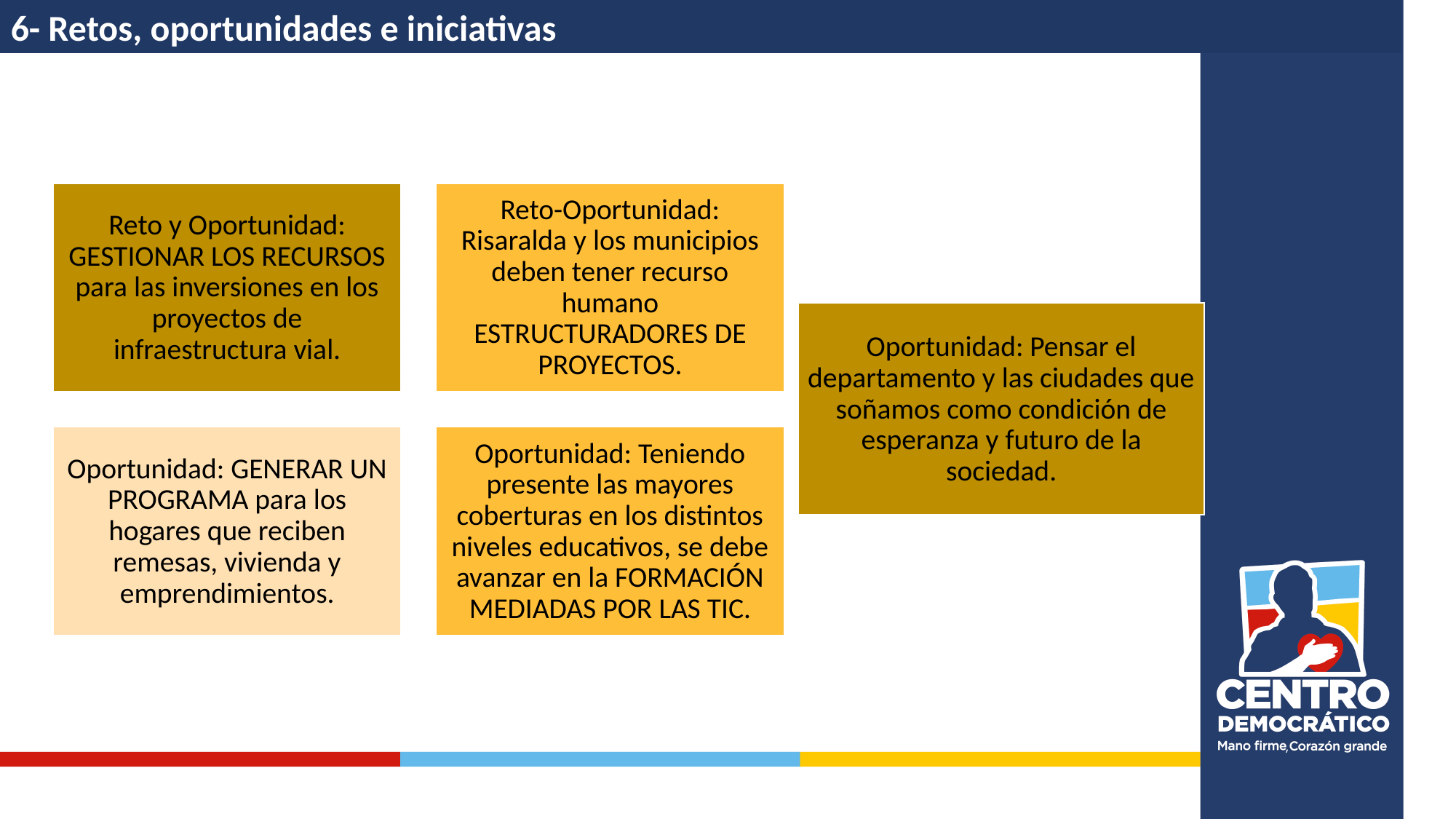

6- Retos, oportunidades e iniciativas
Reto y Oportunidad: GESTIONAR LOS RECURSOS para las inversiones en los proyectos de infraestructura vial.
Reto-Oportunidad: Risaralda y los municipios deben tener recurso humano ESTRUCTURADORES DE PROYECTOS.
Oportunidad: GENERAR UN PROGRAMA para los hogares que reciben remesas, vivienda y emprendimientos.
Oportunidad: Teniendo presente las mayores coberturas en los distintos niveles educativos, se debe avanzar en la FORMACIÓN MEDIADAS POR LAS TIC.
Oportunidad: Pensar el departamento y las ciudades que soñamos como condición de esperanza y futuro de la sociedad.